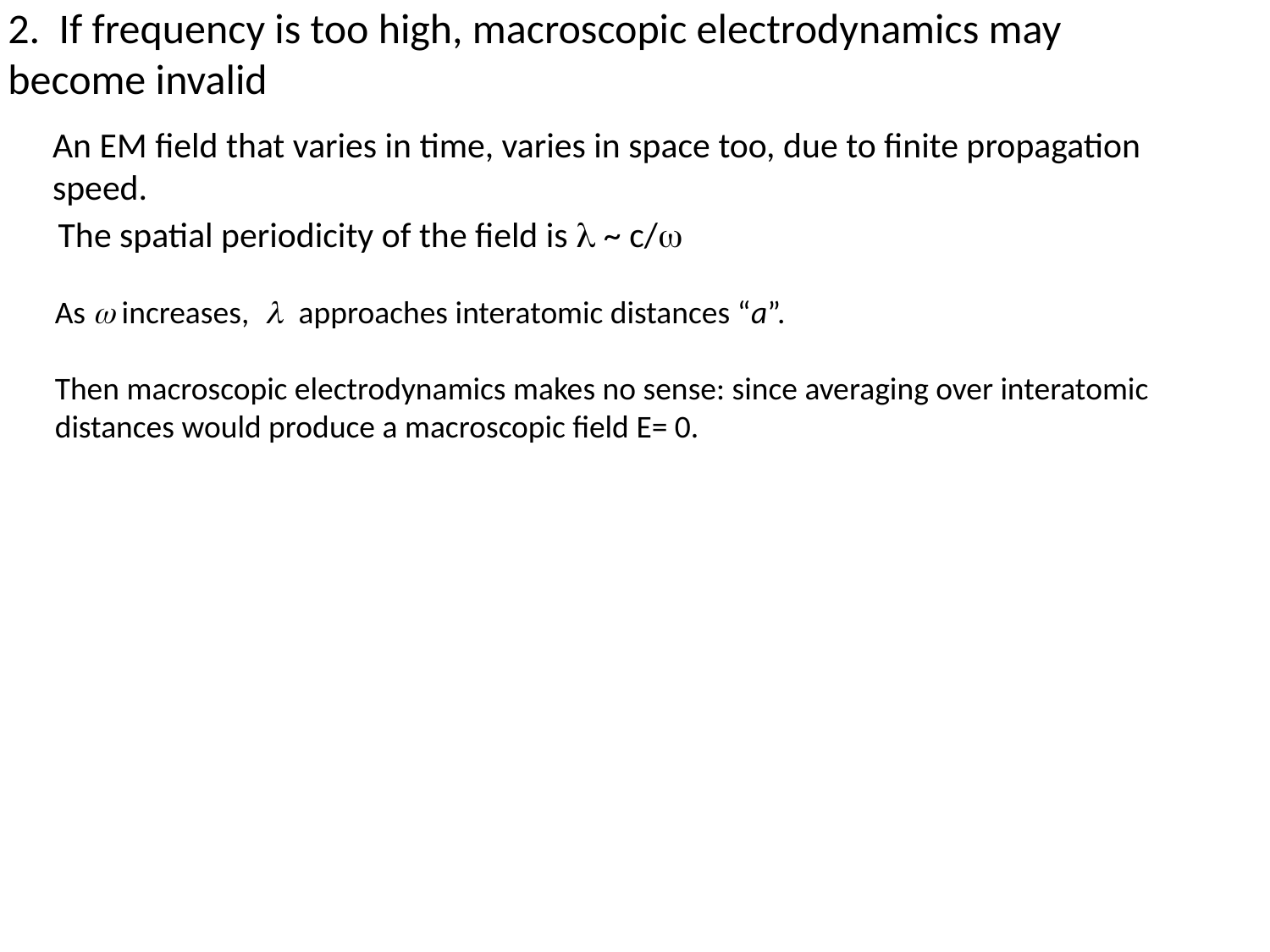

2.  If frequency is too high, macroscopic electrodynamics may become invalid
An EM field that varies in time, varies in space too, due to finite propagation speed.
The spatial periodicity of the field is λ ~ c/ω
As ω increases, λ approaches interatomic distances “a”.

Then macroscopic electrodynamics makes no sense: since averaging over interatomic distances would produce a macroscopic field E= 0.